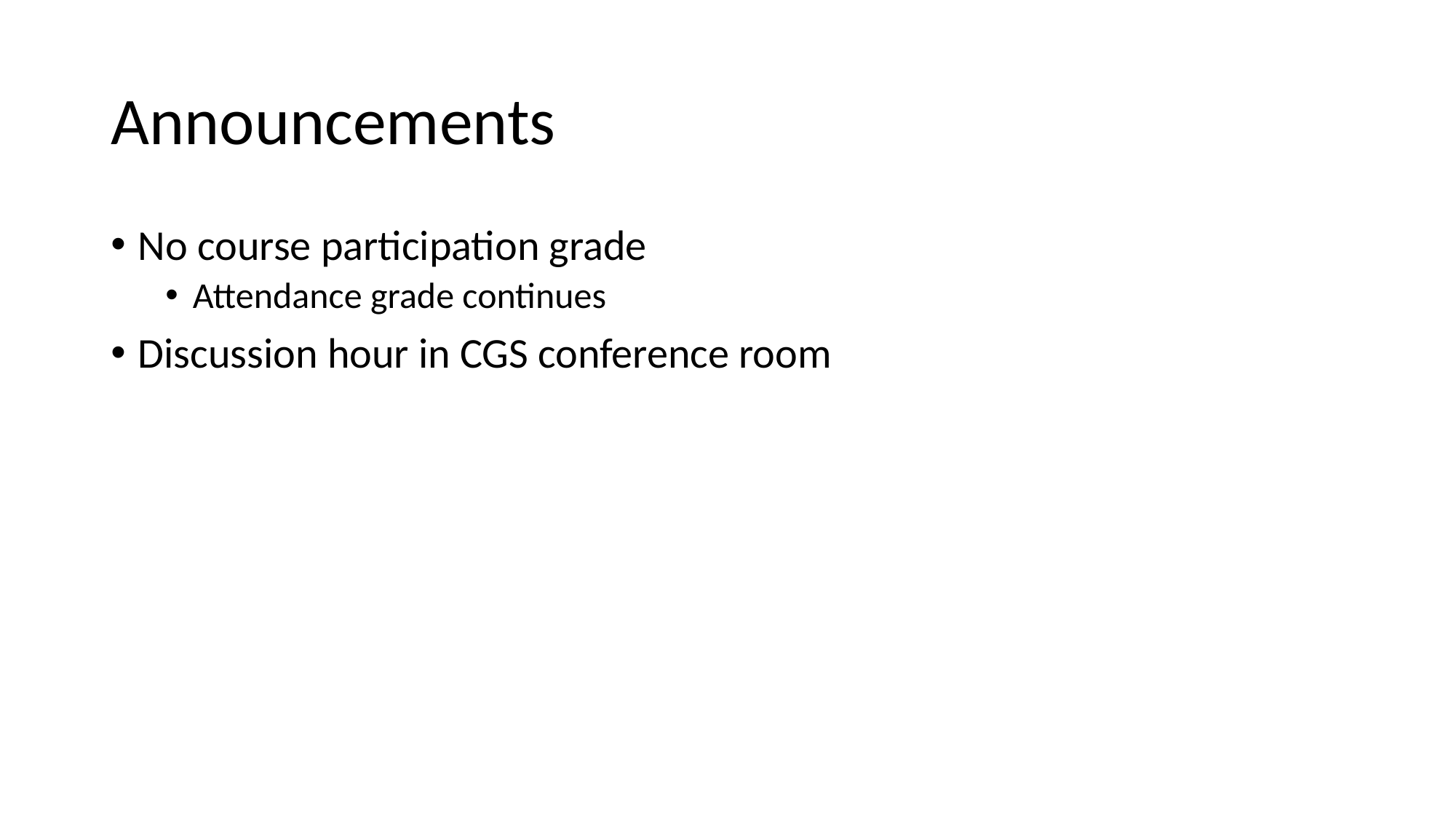

# Announcements
No course participation grade
Attendance grade continues
Discussion hour in CGS conference room